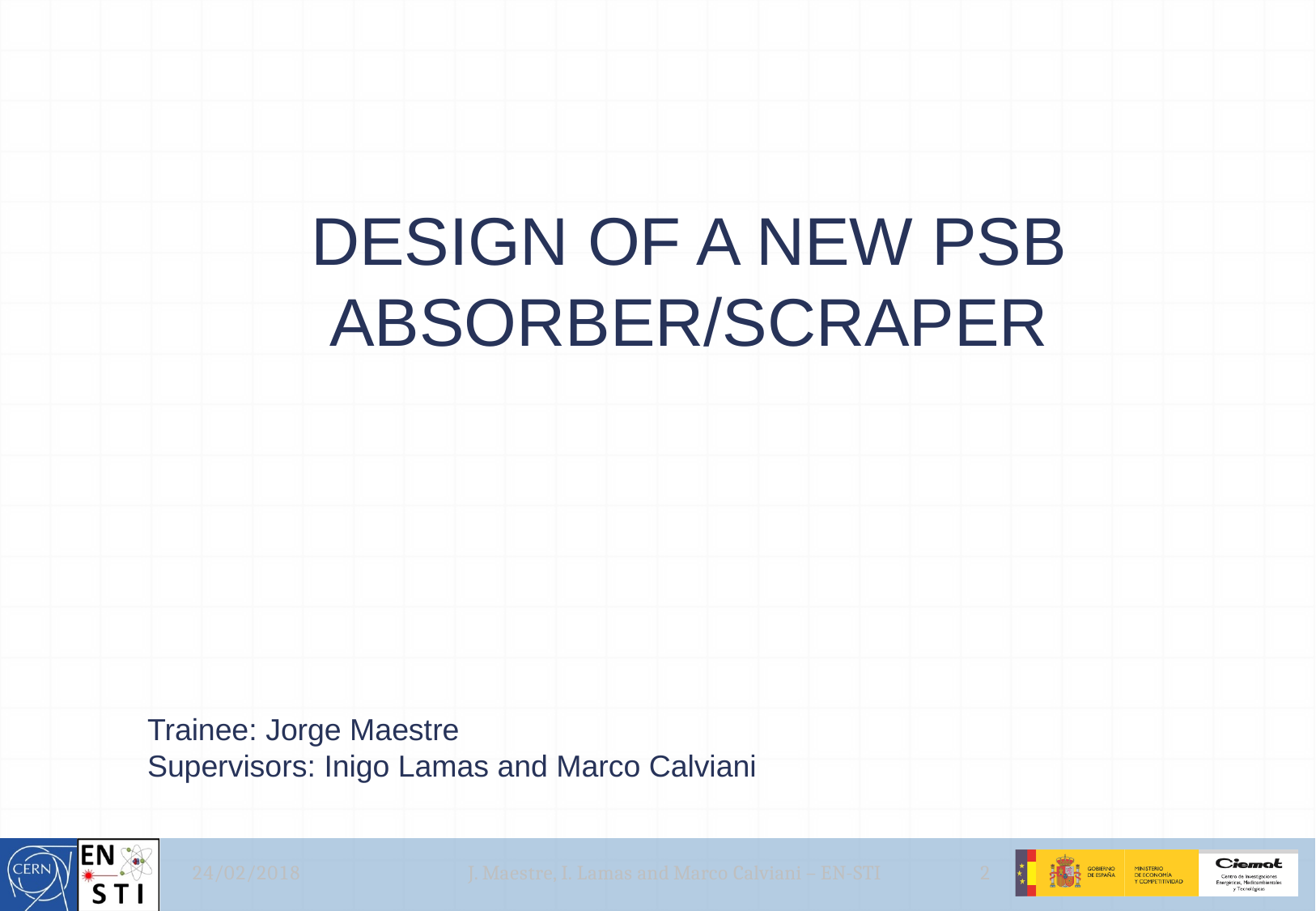

DESIGN OF A NEW PSB ABSORBER/SCRAPER
Trainee: Jorge Maestre
Supervisors: Inigo Lamas and Marco Calviani
24/02/2018
J. Maestre, I. Lamas and Marco Calviani – EN-STI
2